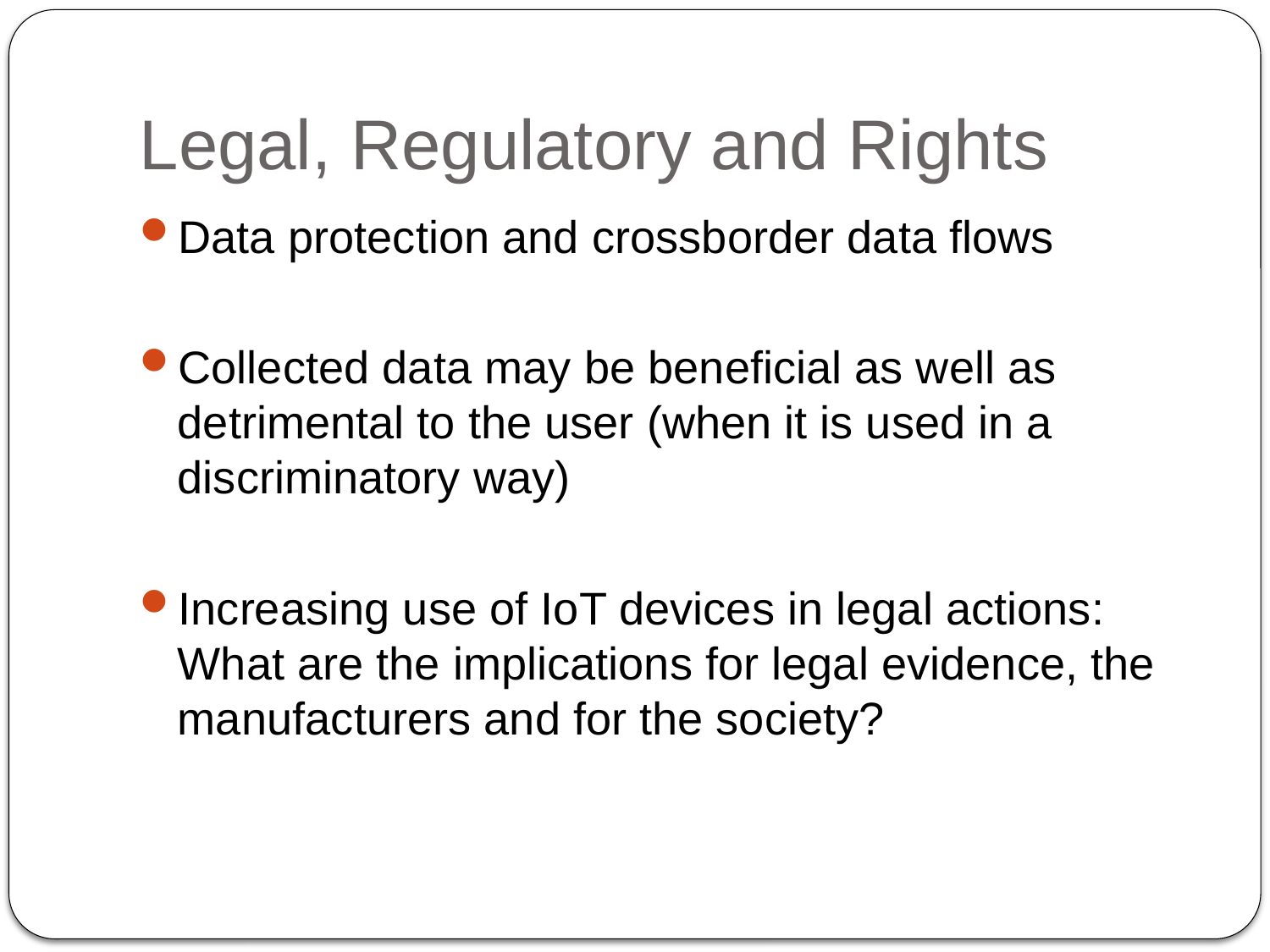

# Legal, Regulatory and Rights
Data protection and crossborder data flows

Collected data may be beneficial as well as detrimental to the user (when it is used in a discriminatory way)

Increasing use of IoT devices in legal actions: What are the implications for legal evidence, the manufacturers and for the society?